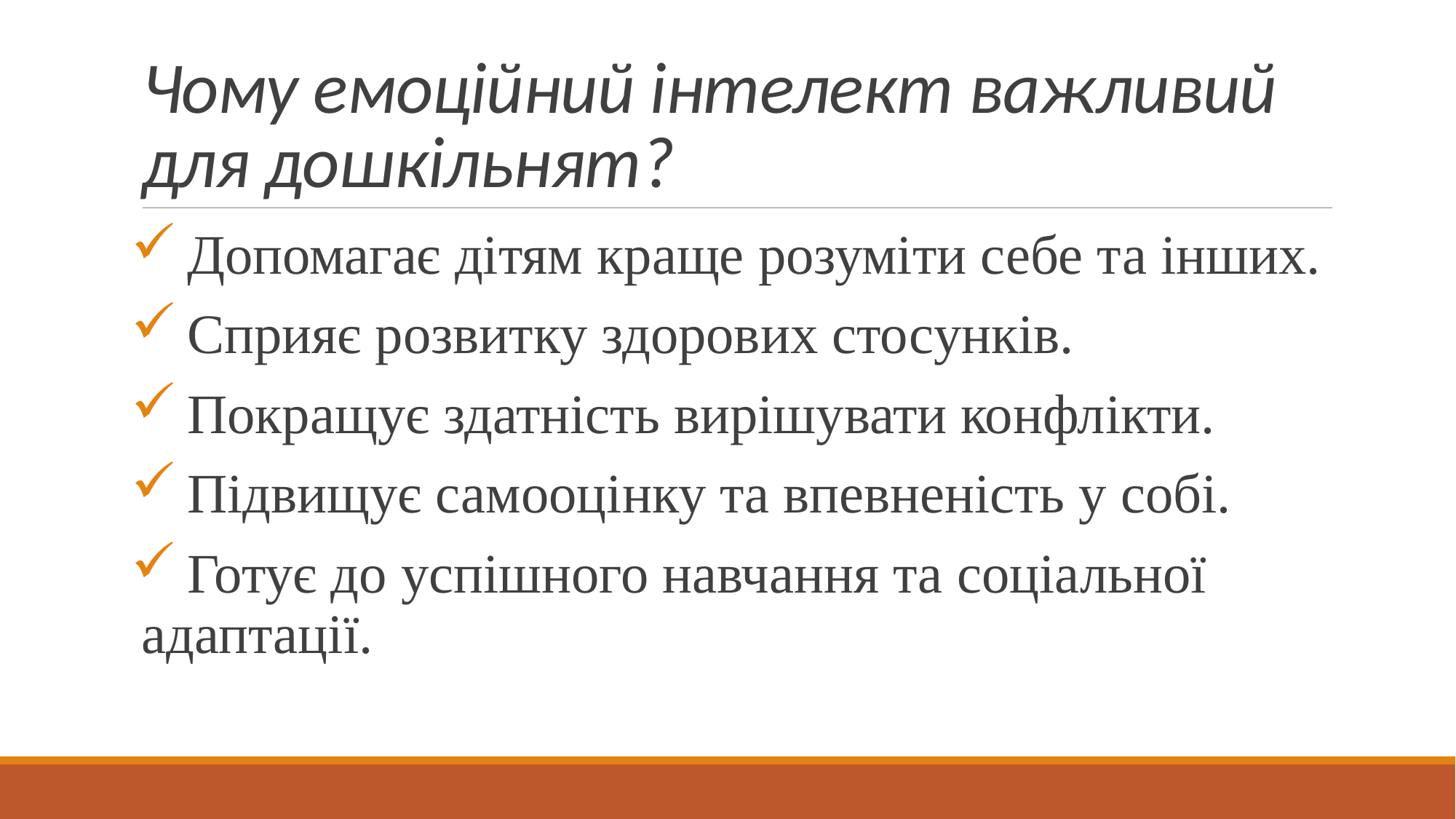

# Чому емоційний інтелект важливий для дошкільнят?
 Допомагає дітям краще розуміти себе та інших.
 Сприяє розвитку здорових стосунків.
 Покращує здатність вирішувати конфлікти.
 Підвищує самооцінку та впевненість у собі.
 Готує до успішного навчання та соціальної адаптації.